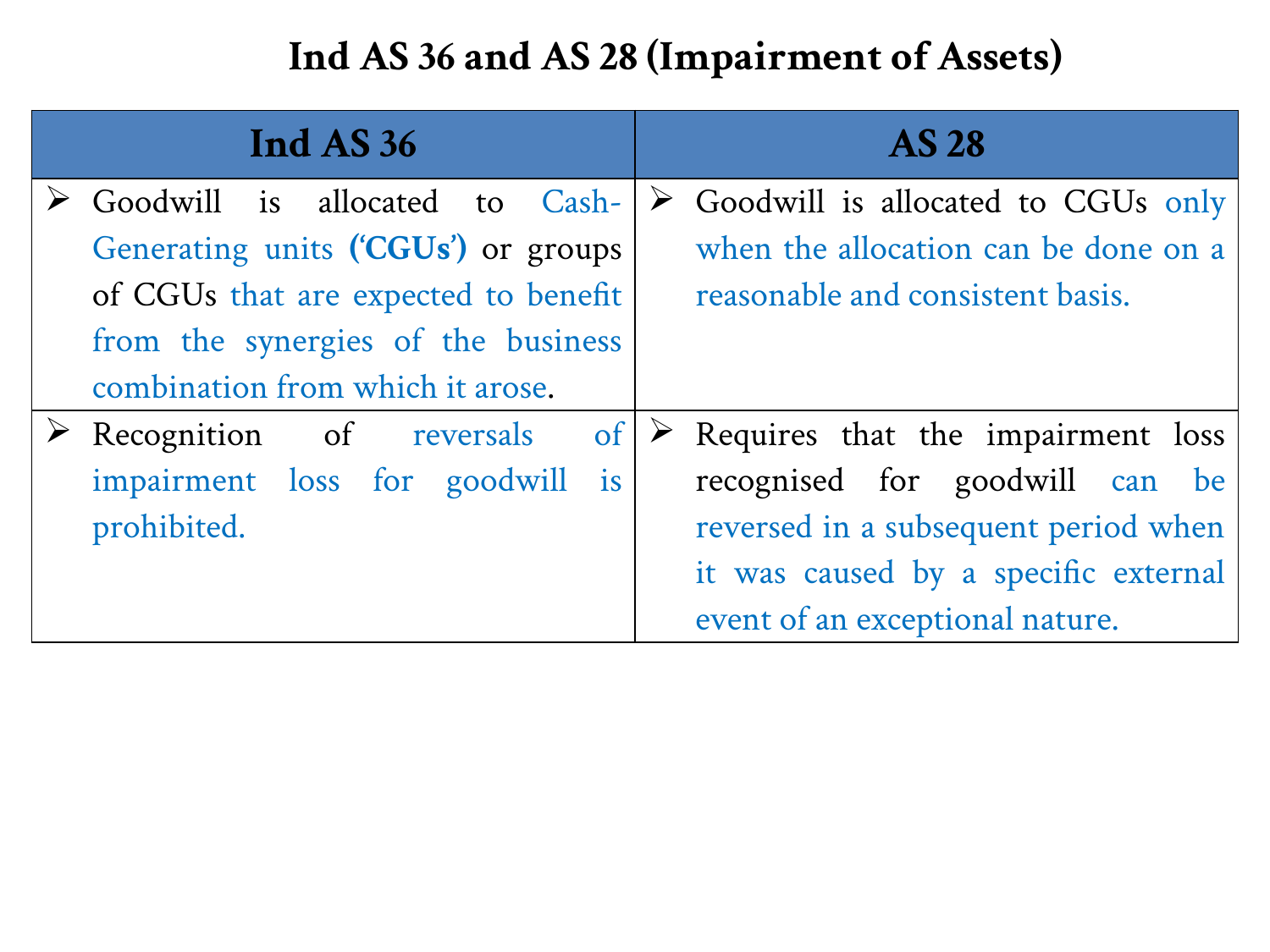

Ind AS 36 and AS 28 (Impairment of Assets)
| Ind AS 36 | AS 28 |
| --- | --- |
| Goodwill is allocated to Cash-Generating units (‘CGUs’) or groups of CGUs that are expected to benefit from the synergies of the business combination from which it arose. | Goodwill is allocated to CGUs only when the allocation can be done on a reasonable and consistent basis. |
| Recognition of reversals of impairment loss for goodwill is prohibited. | Requires that the impairment loss recognised for goodwill can be reversed in a subsequent period when it was caused by a specific external event of an exceptional nature. |